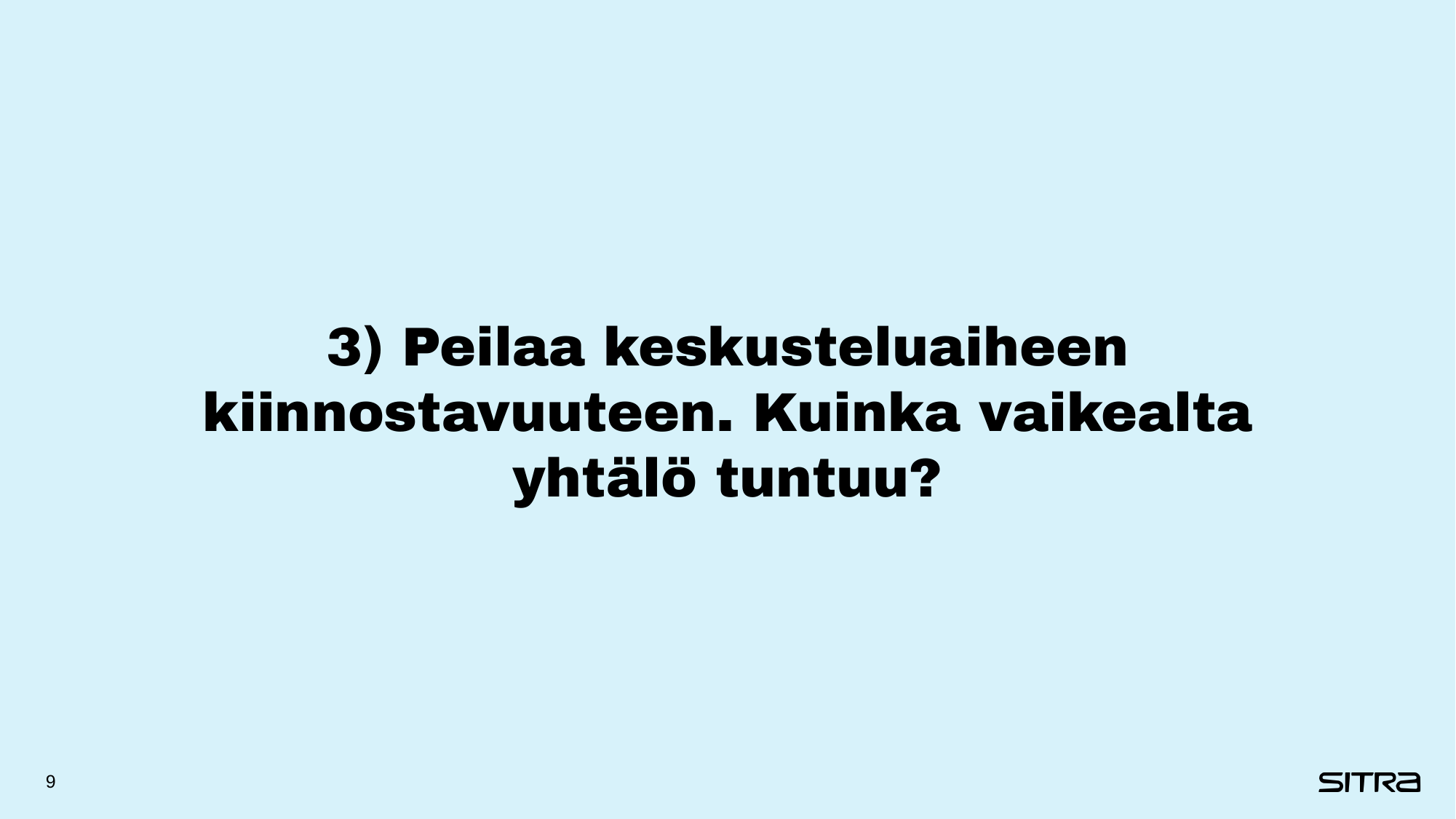

# 3) Peilaa keskusteluaiheen kiinnostavuuteen. Kuinka vaikealta yhtälö tuntuu?
9